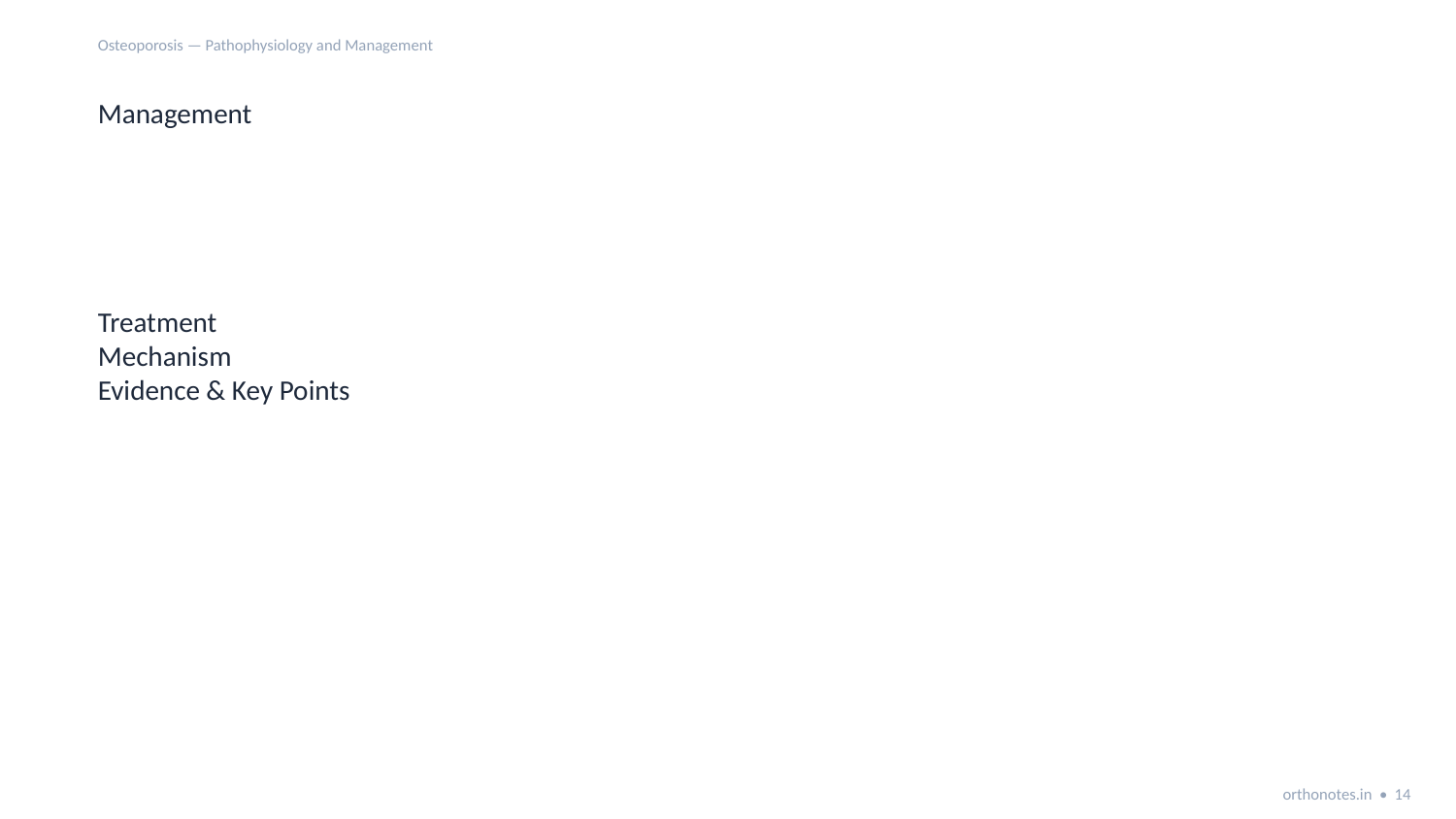

Osteoporosis — Pathophysiology and Management
Management
Treatment
Mechanism
Evidence & Key Points
orthonotes.in  •  14